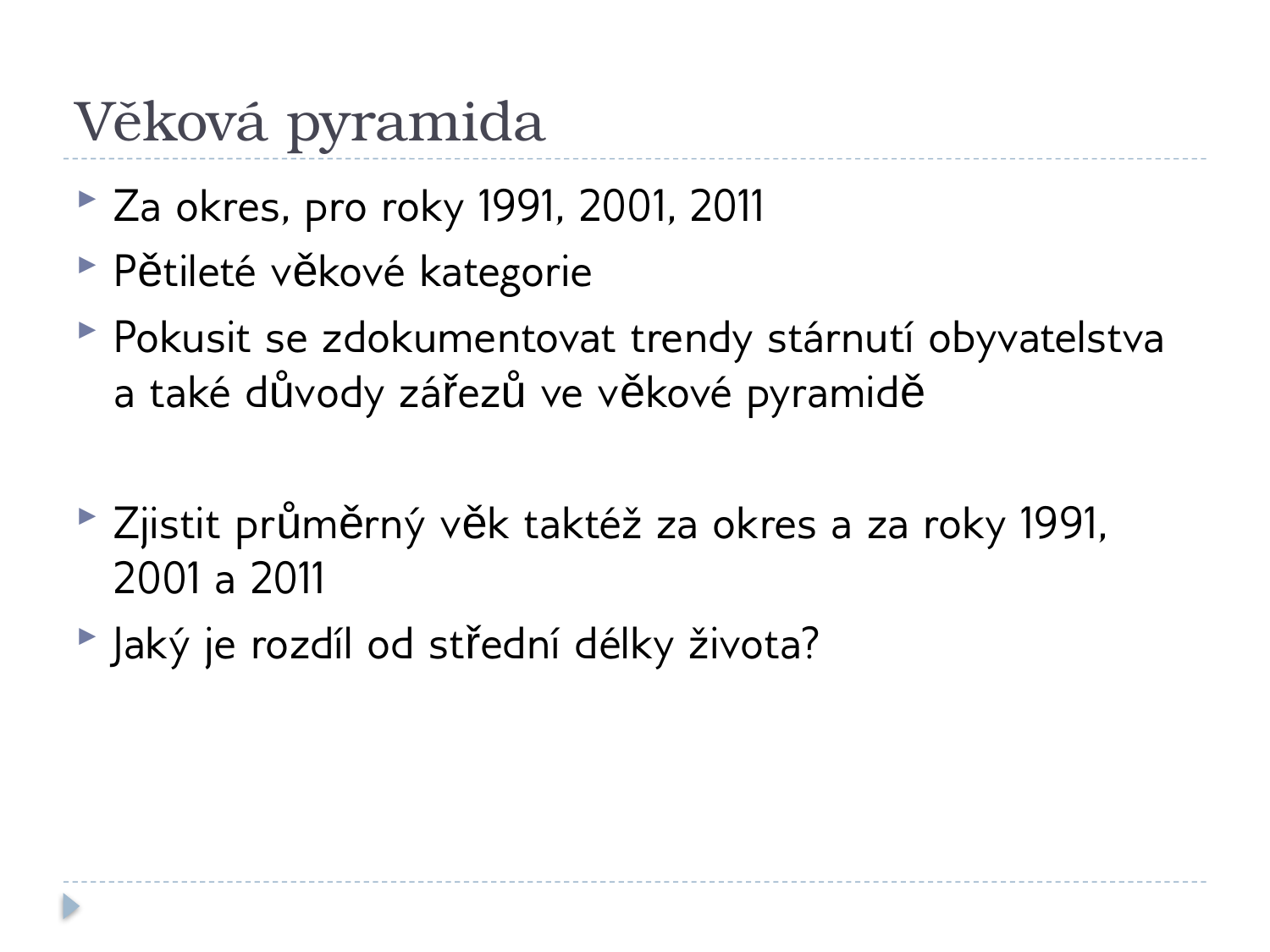

# Věková pyramida
Za okres, pro roky 1991, 2001, 2011
Pětileté věkové kategorie
Pokusit se zdokumentovat trendy stárnutí obyvatelstva a také důvody zářezů ve věkové pyramidě

Zjistit průměrný věk taktéž za okres a za roky 1991, 2001 a 2011
Jaký je rozdíl od střední délky života?